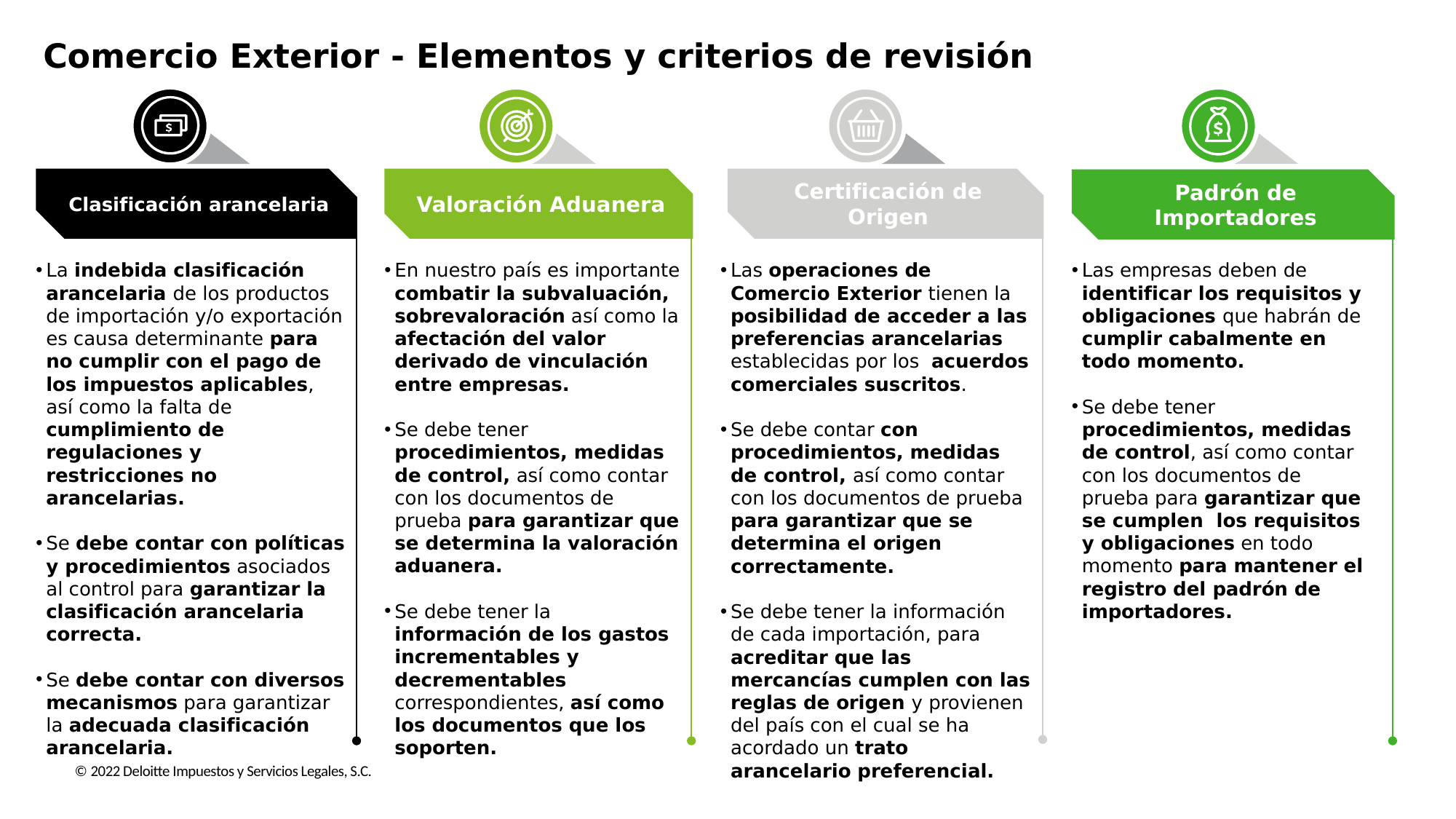

Comercio Exterior - Elementos y criterios de revisión

Clasificación arancelaria
Valoración Aduanera
Certificación de Origen
Padrón de Importadores
La indebida clasificación arancelaria de los productos de importación y/o exportación es causa determinante para no cumplir con el pago de los impuestos aplicables, así como la falta de cumplimiento de regulaciones y restricciones no arancelarias.

Se debe contar con políticas y procedimientos asociados al control para garantizar la clasificación arancelaria correcta.

Se debe contar con diversos mecanismos para garantizar la adecuada clasificación arancelaria.

En nuestro país es importante combatir la subvaluación, sobrevaloración así como la afectación del valor derivado de vinculación entre empresas.

Se debe tener procedimientos, medidas de control, así como contar con los documentos de prueba para garantizar que se determina la valoración aduanera.

Se debe tener la información de los gastos incrementables y decrementables correspondientes, así como los documentos que los soporten.
Las operaciones de Comercio Exterior tienen la posibilidad de acceder a las preferencias arancelarias establecidas por los  acuerdos comerciales suscritos.

Se debe contar con procedimientos, medidas de control, así como contar con los documentos de prueba para garantizar que se determina el origen correctamente.

Se debe tener la información de cada importación, para acreditar que las mercancías cumplen con las reglas de origen y provienen del país con el cual se ha acordado un trato arancelario preferencial.
Las empresas deben de identificar los requisitos y obligaciones que habrán de cumplir cabalmente en todo momento.

Se debe tener procedimientos, medidas de control, así como contar con los documentos de prueba para garantizar que se cumplen  los requisitos y obligaciones en todo momento para mantener el registro del padrón de importadores.

© 2022 Deloitte Impuestos y Servicios Legales, S.C.